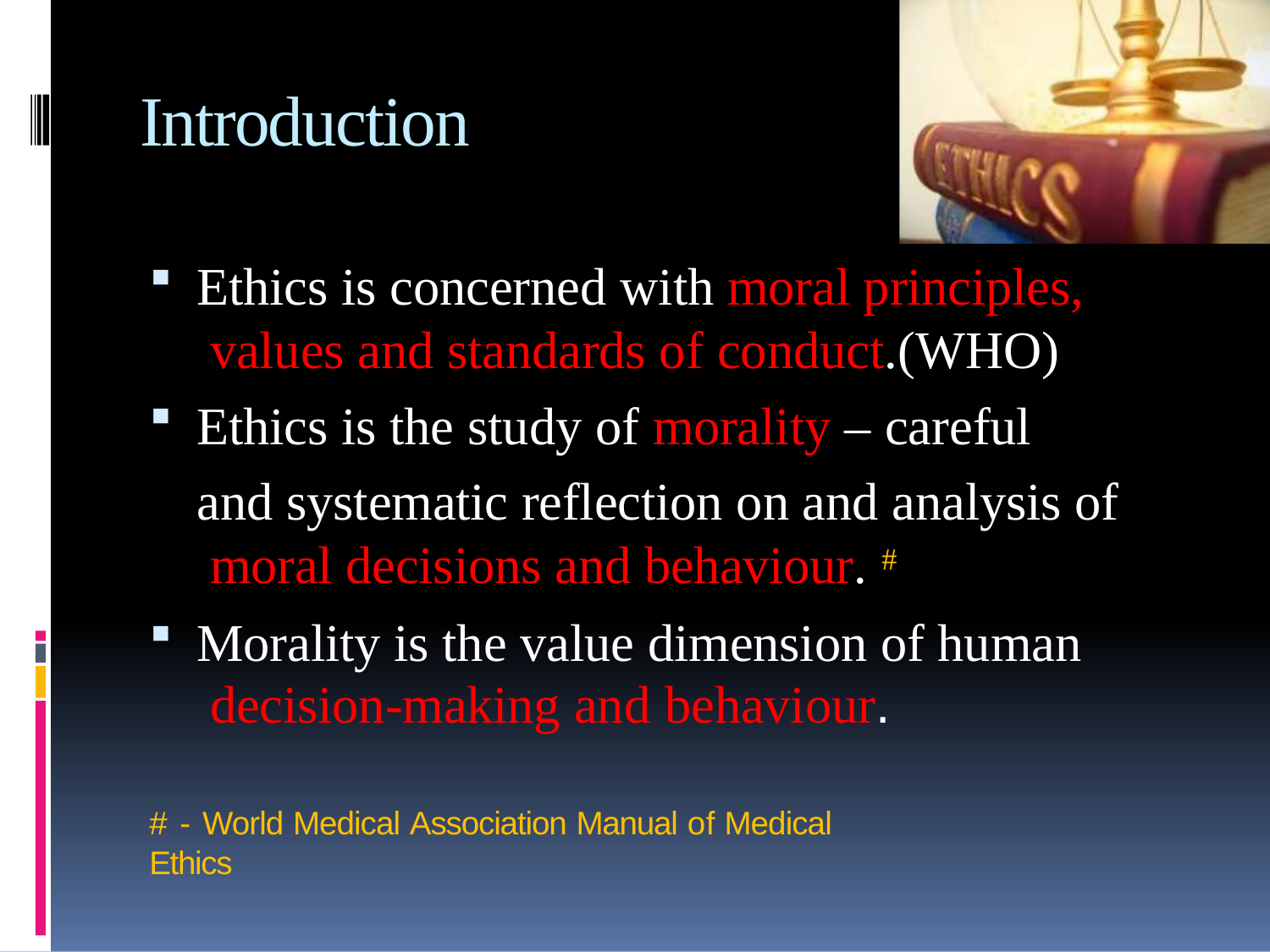

# Introduction
Ethics is concerned with moral principles,  values and standards of conduct.(WHO)
Ethics is the study of morality – careful
and systematic reflection on and analysis of  moral decisions and behaviour. #
Morality is the value dimension of human  decision-making and behaviour.
# - World Medical Association Manual of Medical Ethics